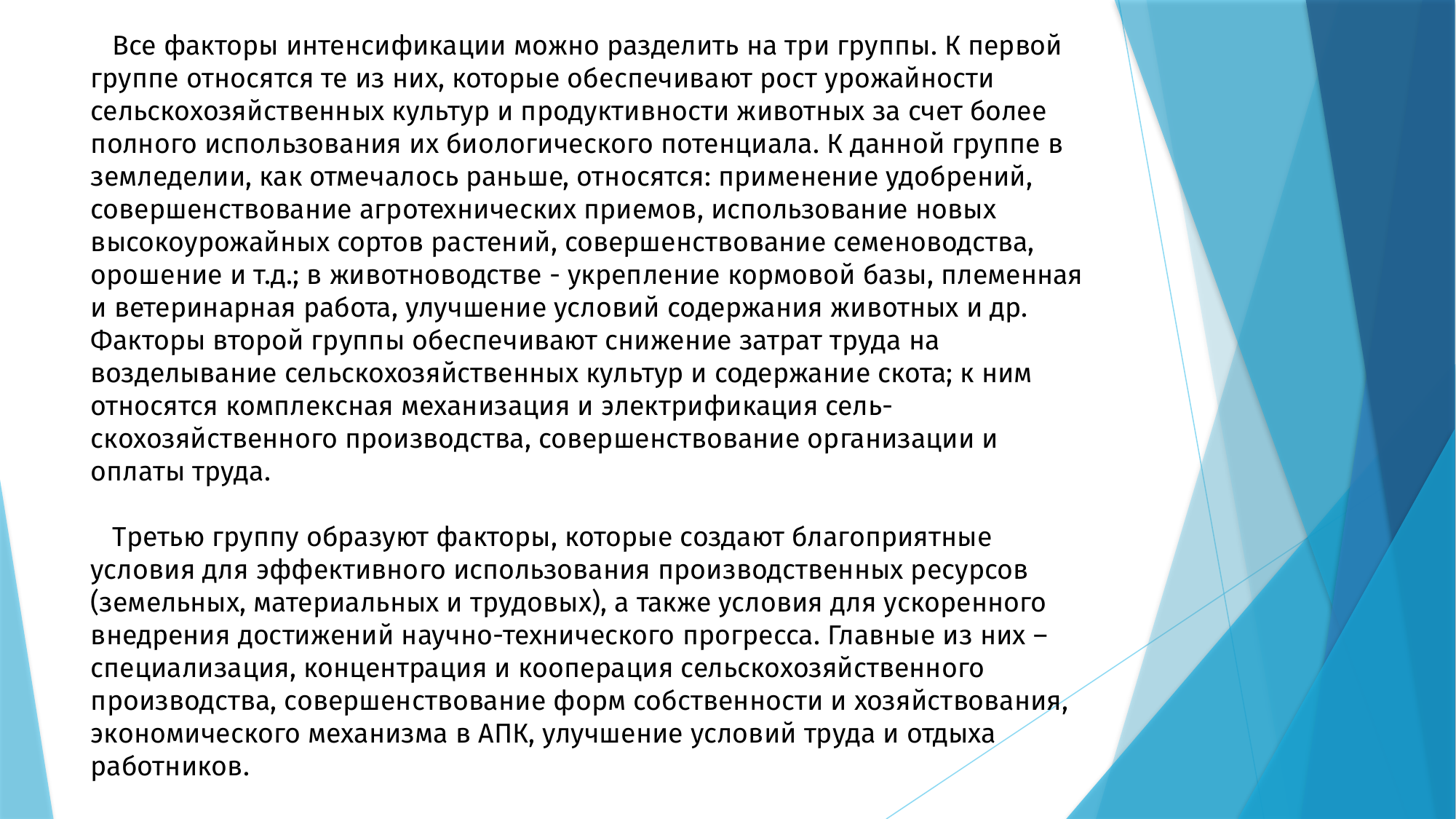

Все факторы интенсификации можно разделить на три группы. К первой группе относятся те из них, которые обеспечивают рост урожайности сельскохозяйственных культур и продуктивности животных за счет более полного использования их биологического потенциала. К данной группе в земледелии, как отмечалось раньше, относятся: применение удобрений, совершенствование агротехнических приемов, использование новых высокоурожайных сортов растений, совершенствование семеноводства, орошение и т.д.; в животноводстве - укрепление кормовой базы, племенная и ветеринарная работа, улучшение условий содержания животных и др.
Факторы второй группы обеспечивают снижение затрат труда на возделывание сельскохозяйственных культур и содержание скота; к ним относятся комплексная механизация и электрификация сель-скохозяйственного производства, совершенствование организации и оплаты труда.

   Третью группу образуют факторы, которые создают благоприятные условия для эффективного использования производственных ресурсов (земельных, материальных и трудовых), а также условия для ускоренного внедрения достижений научно-технического прогресса. Главные из них – специализация, концентрация и кооперация сельскохозяйственного производства, совершенствование форм собственности и хозяйствования, экономического механизма в АПК, улучшение условий труда и отдыха работников.